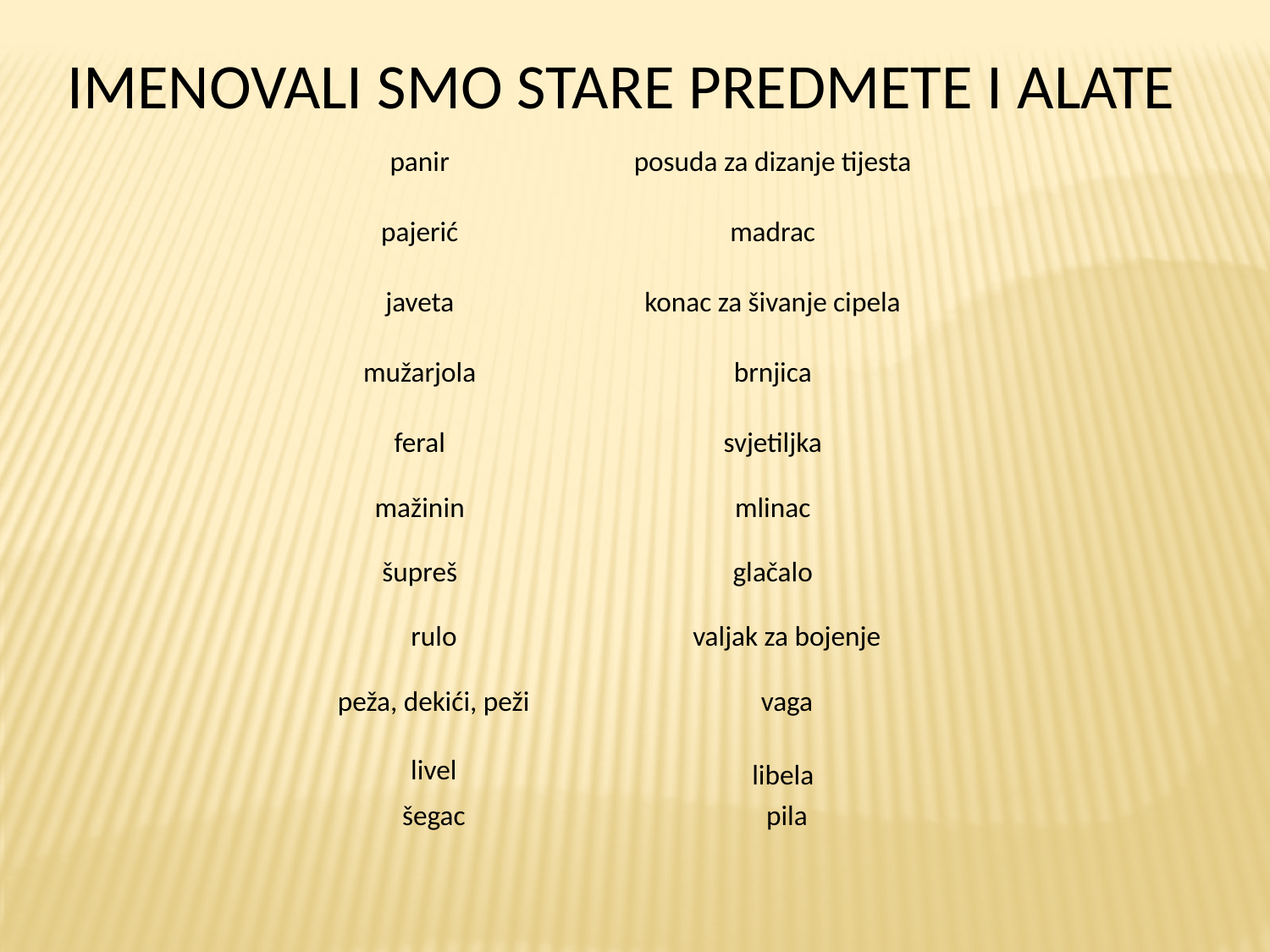

Imenovali smo stare predmete i alate
| panir | posuda za dizanje tijesta |
| --- | --- |
| pajerić | madrac |
| javeta | konac za šivanje cipela |
| mužarjola | brnjica |
| feral | svjetiljka |
| mažinin | mlinac |
| šupreš | glačalo |
| rulo | valjak za bojenje |
| peža, dekići, peži | vaga |
| livel | libela |
| šegac | pila |